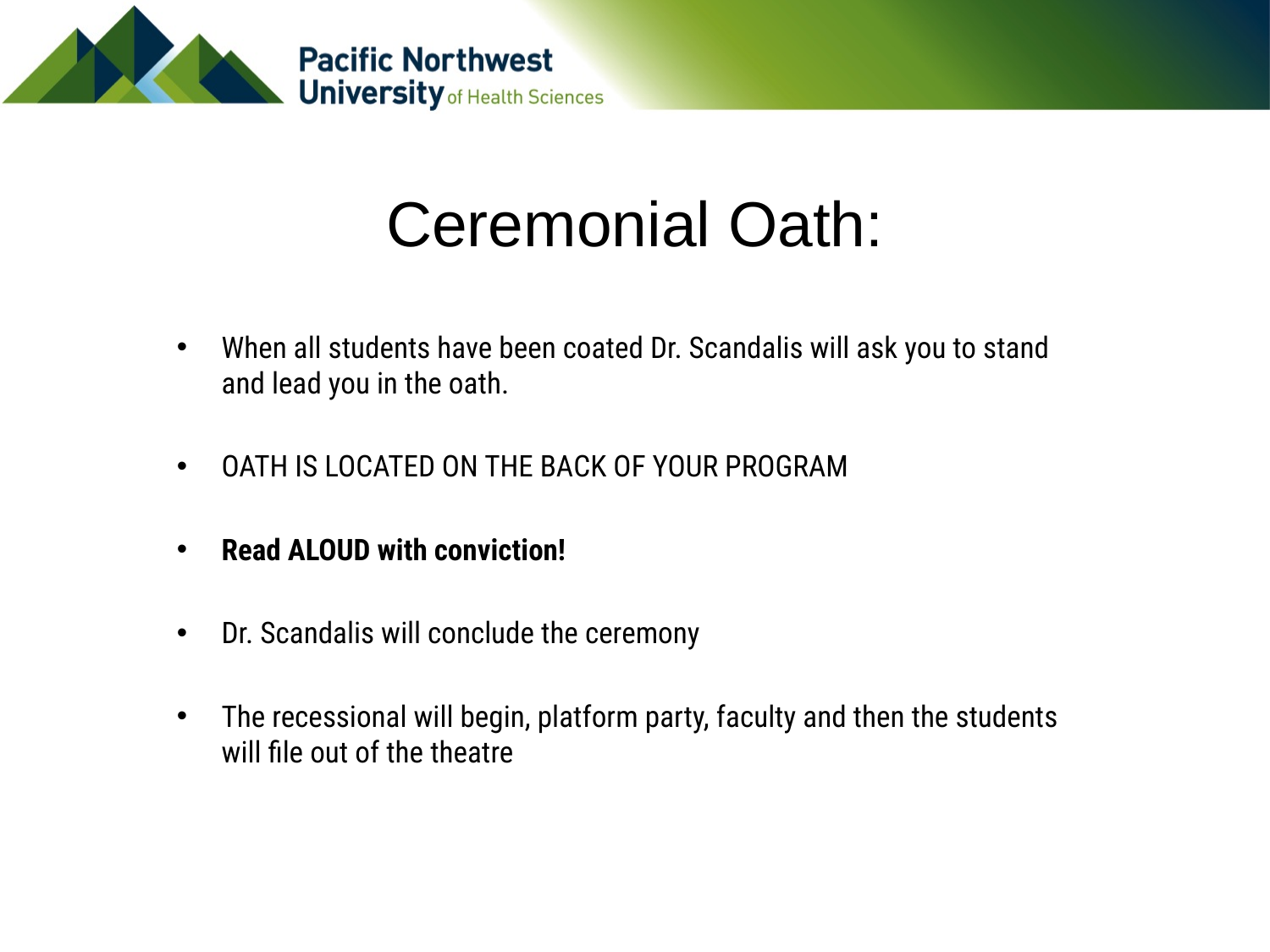

# Ceremonial Oath:

When all students have been coated Dr. Scandalis will ask you to stand and lead you in the oath.

OATH IS LOCATED ON THE BACK OF YOUR PROGRAM

Read ALOUD with conviction!

Dr. Scandalis will conclude the ceremony

The recessional will begin, platform party, faculty and then the students will file out of the theatre